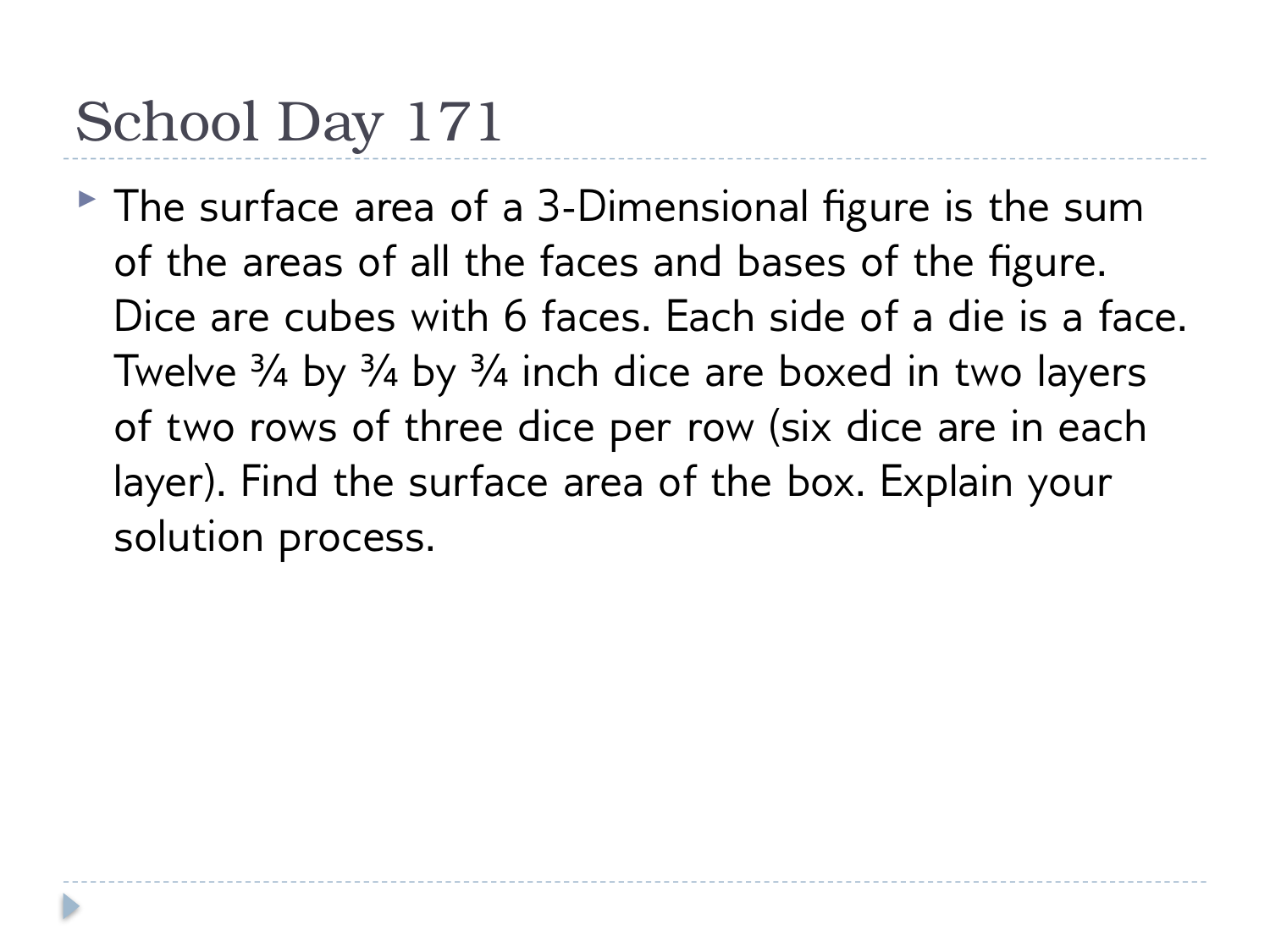

# School Day 171
The surface area of a 3-Dimensional figure is the sum of the areas of all the faces and bases of the figure. Dice are cubes with 6 faces. Each side of a die is a face. Twelve ¾ by ¾ by ¾ inch dice are boxed in two layers of two rows of three dice per row (six dice are in each layer). Find the surface area of the box. Explain your solution process.